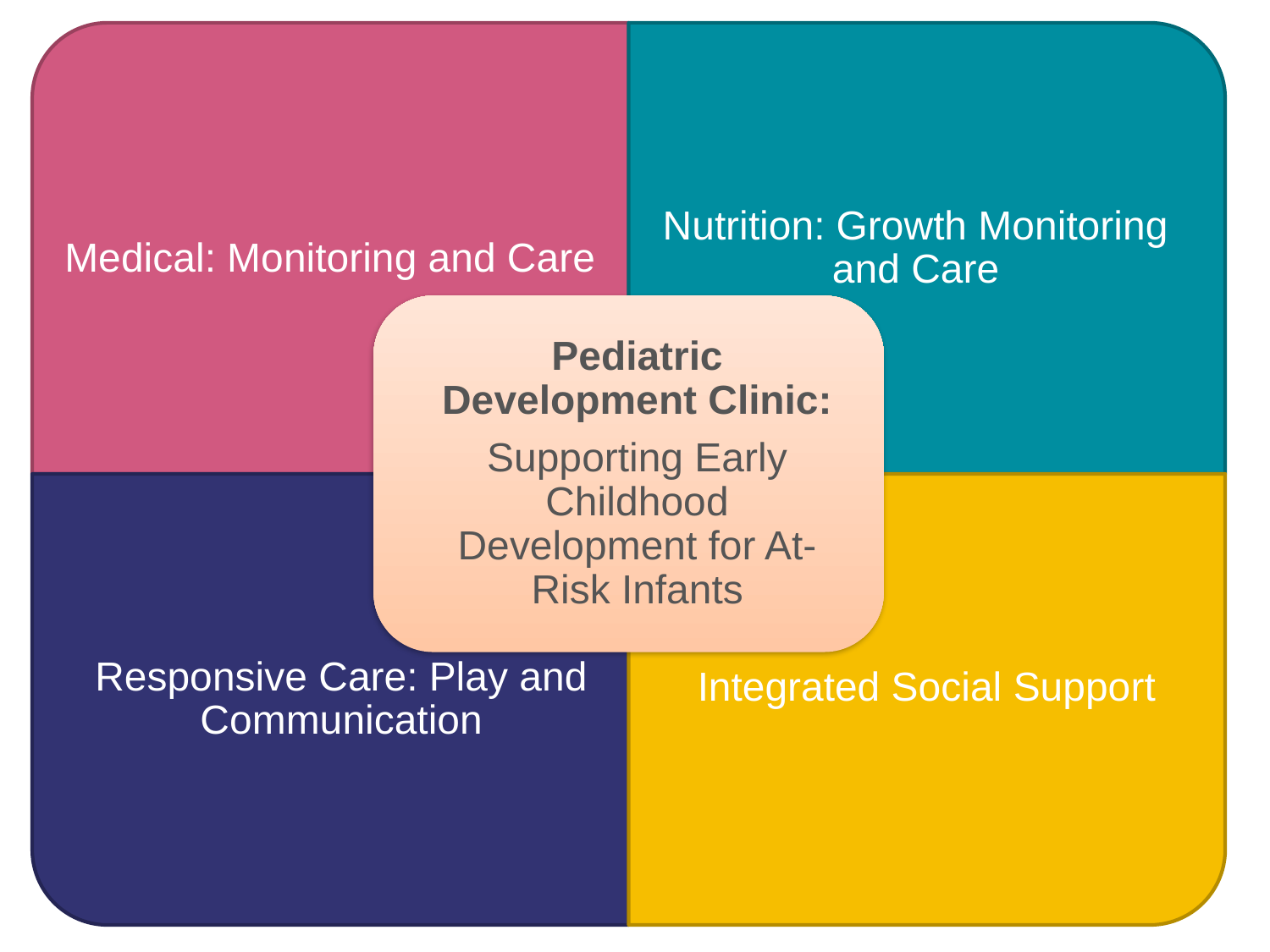

Medical: Monitoring and Care
Nutrition: Growth Monitoring and Care
Responsive Care: Play and Communication
Integrated Social Support
Pediatric Development Clinic:
Supporting Early Childhood Development for At-Risk Infants